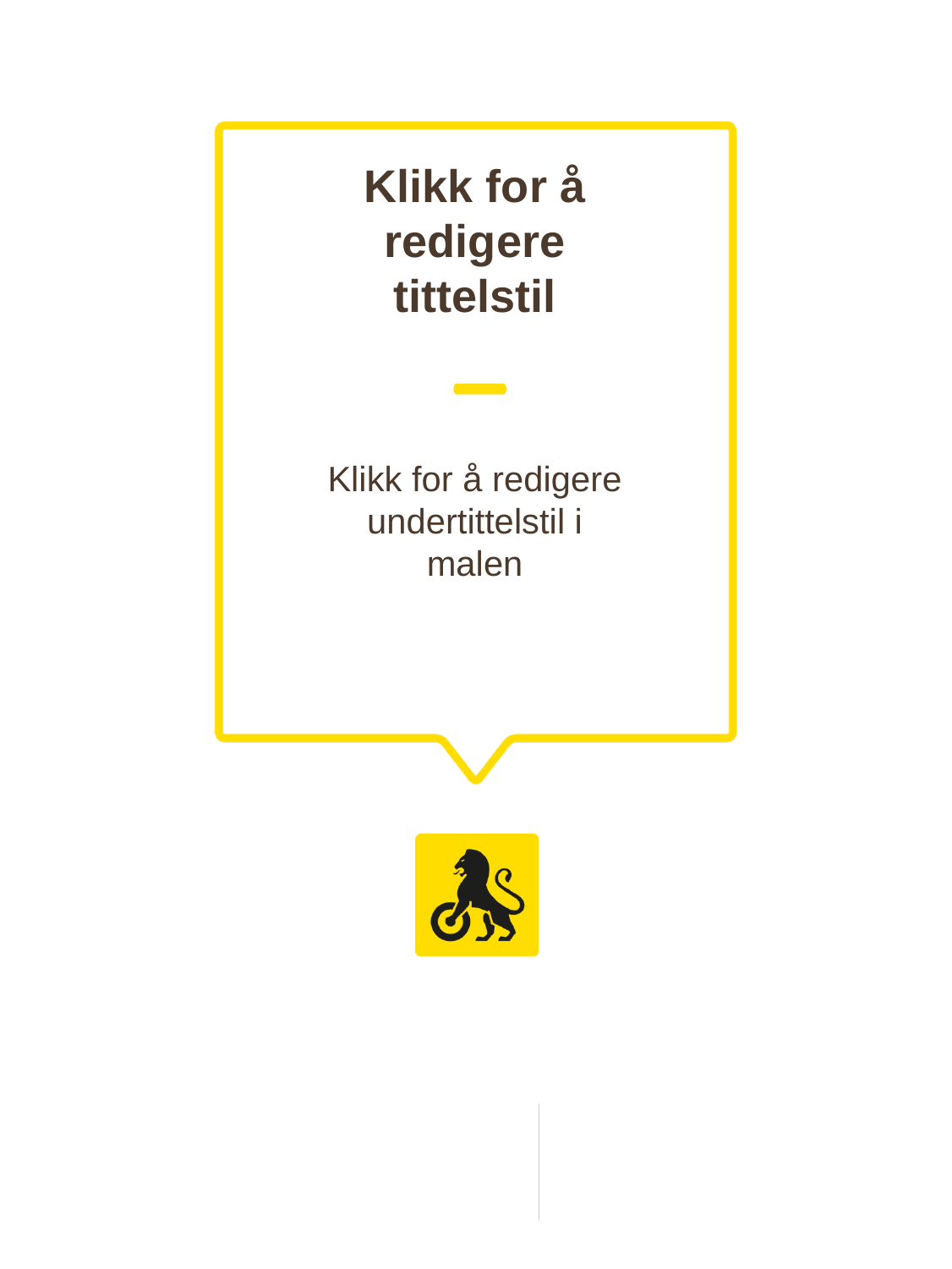

# Klikk for å redigere tittelstil
Klikk for å redigere undertittelstil i malen